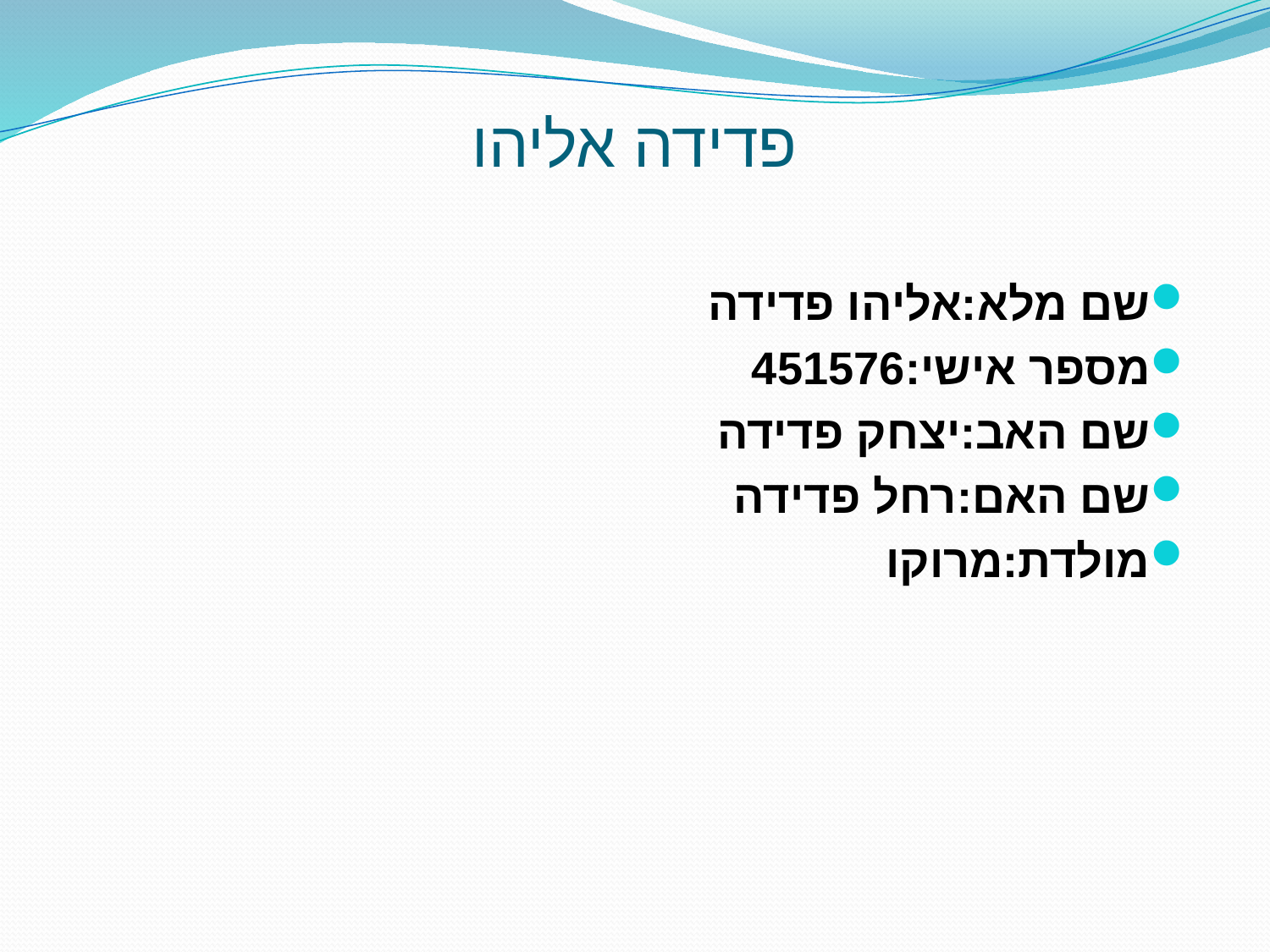

# פדידה אליהו
שם מלא:אליהו פדידה
מספר אישי:451576
שם האב:יצחק פדידה
שם האם:רחל פדידה
מולדת:מרוקו